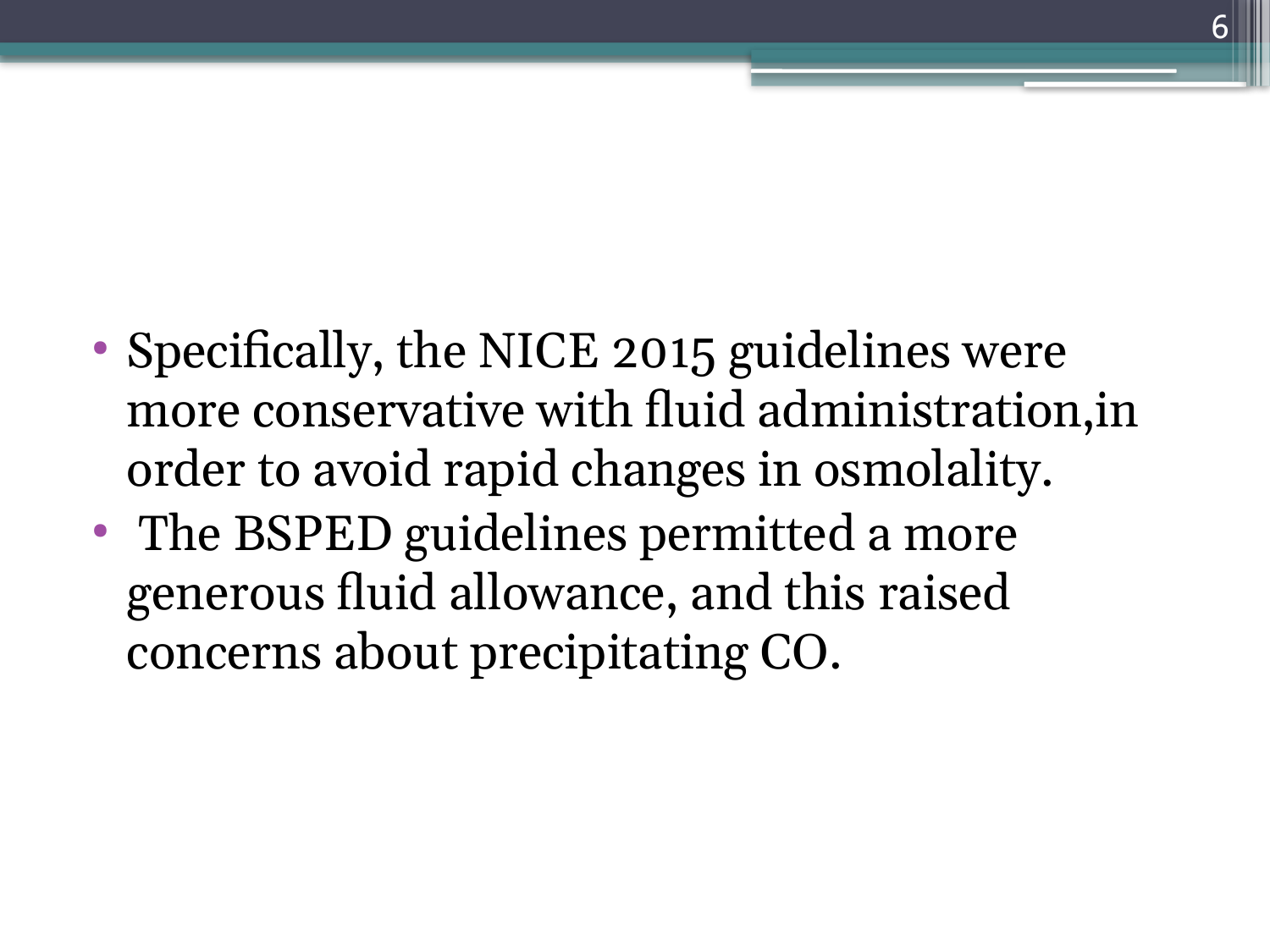

6
#
Specifically, the NICE 2015 guidelines were more conservative with fluid administration,in order to avoid rapid changes in osmolality.
 The BSPED guidelines permitted a more generous fluid allowance, and this raised concerns about precipitating CO.